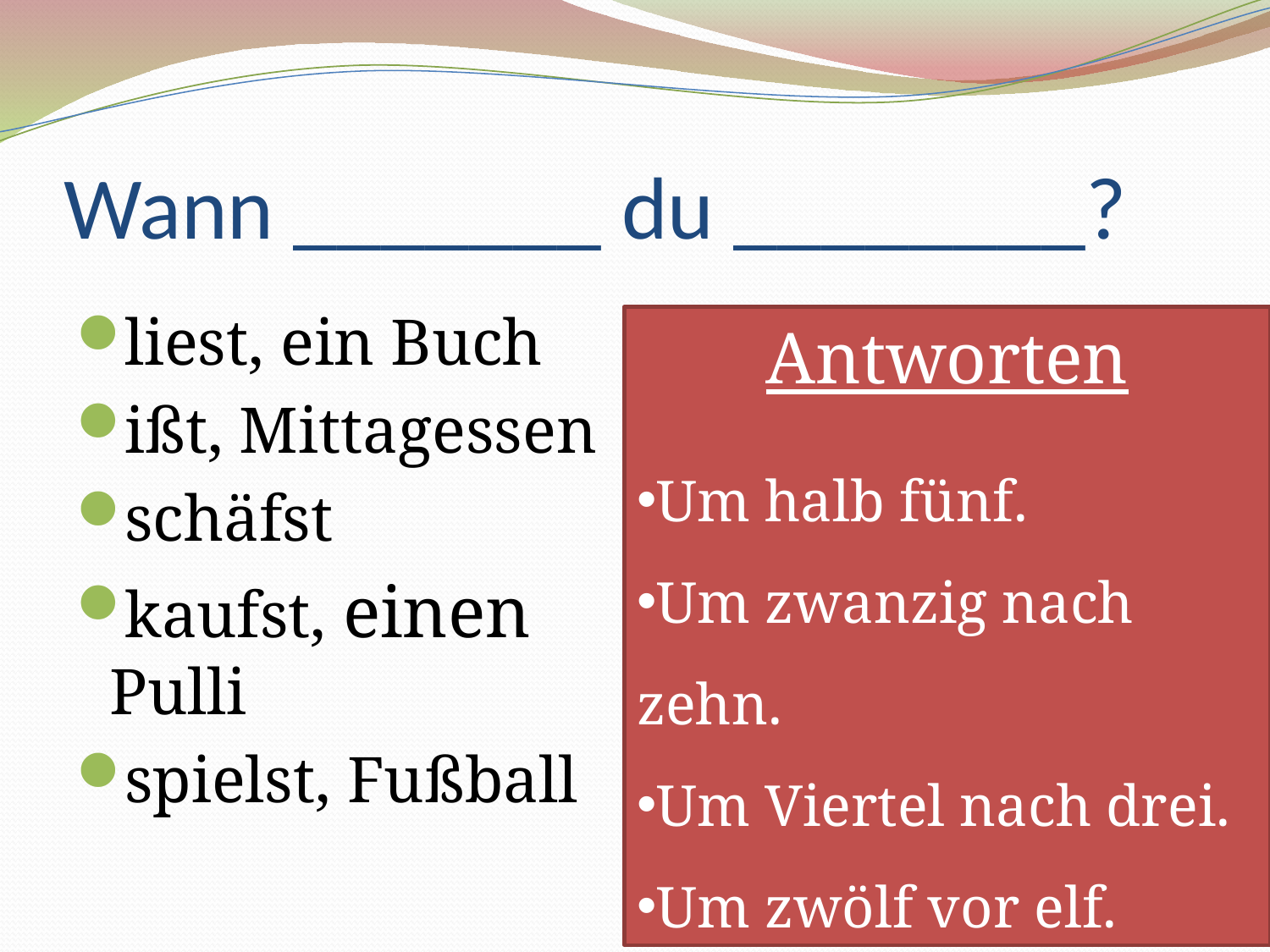

# Wann _______ du ________?
liest, ein Buch
ißt, Mittagessen
schäfst
kaufst, einen Pulli
spielst, Fußball

Antworten

Um halb fünf.
Um zwanzig nach zehn.
Um Viertel nach drei.
Um zwölf vor elf.